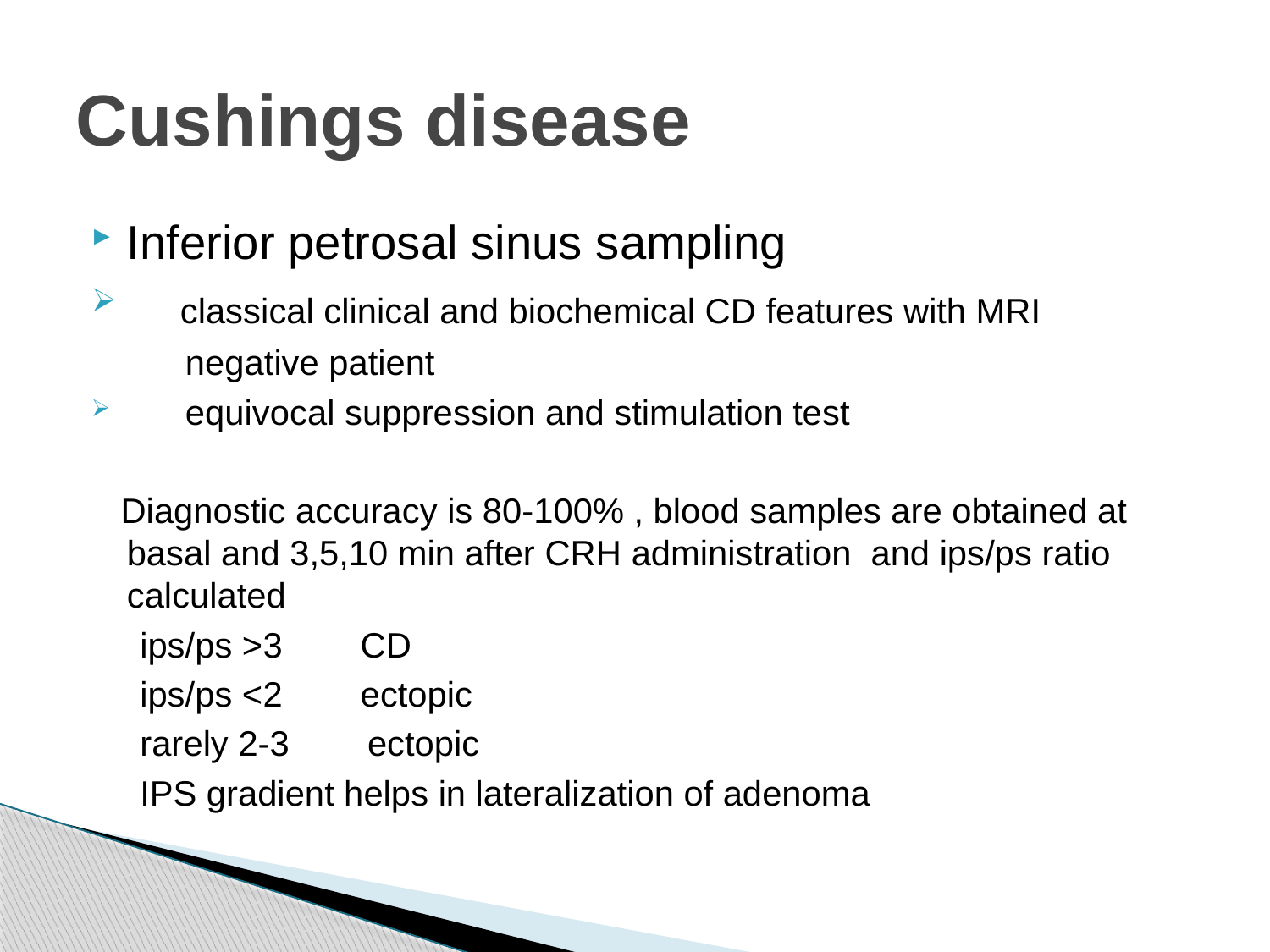

# Cushings disease
Inferior petrosal sinus sampling
    classical clinical and biochemical CD features with MRI
	      negative patient
      equivocal suppression and stimulation test

   Diagnostic accuracy is 80-100% , blood samples are obtained at basal and 3,5,10 min after CRH administration  and ips/ps ratio calculated
     ips/ps >3        CD
     ips/ps <2        ectopic
     rarely 2-3        ectopic
     IPS gradient helps in lateralization of adenoma